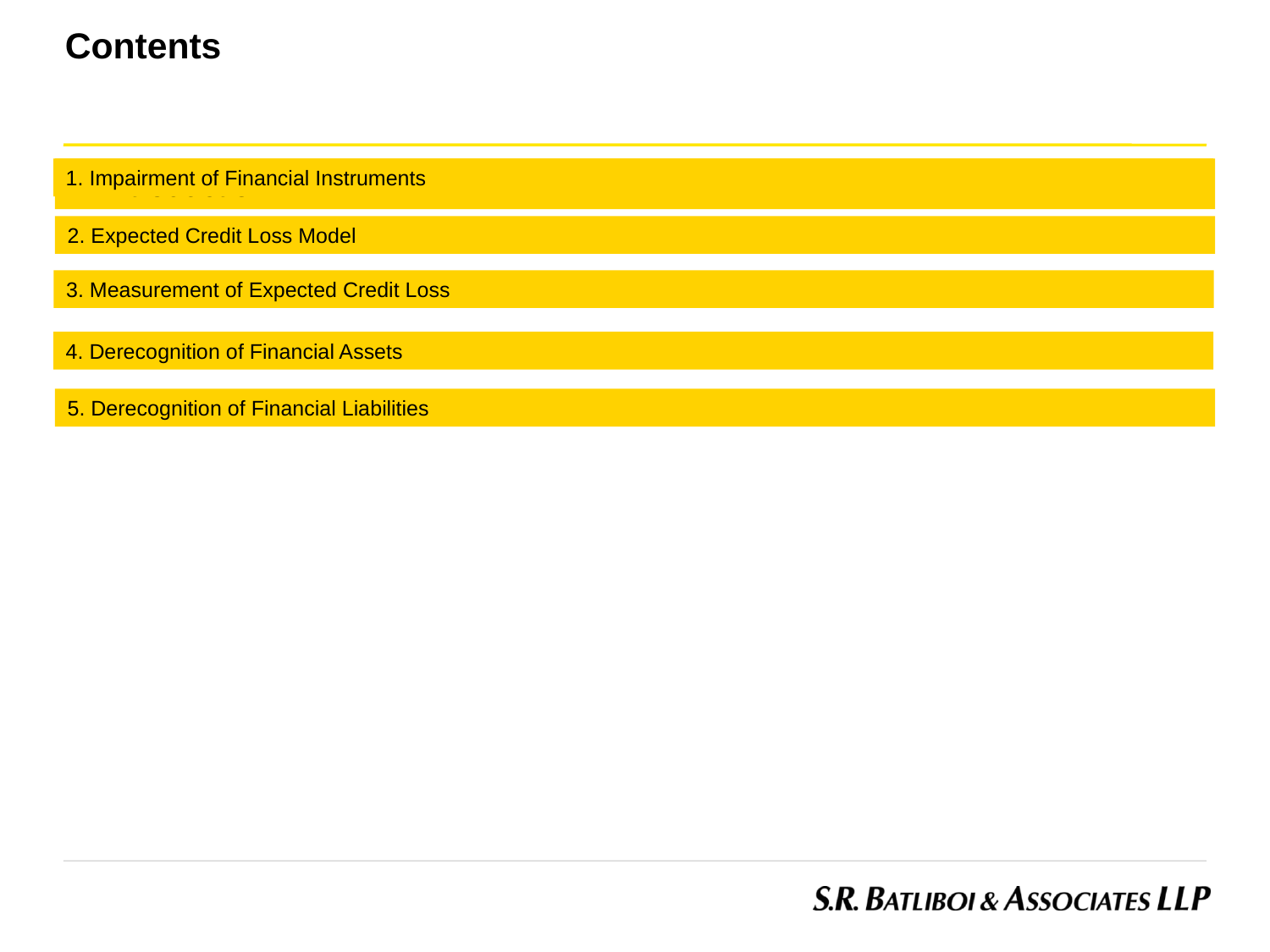

Contents
1. Introduction
1. Impairment of Financial Instruments
2. Expected Credit Loss Model
3. Measurement of Expected Credit Loss
4. Derecognition of Financial Assets
5. Derecognition of Financial Liabilities